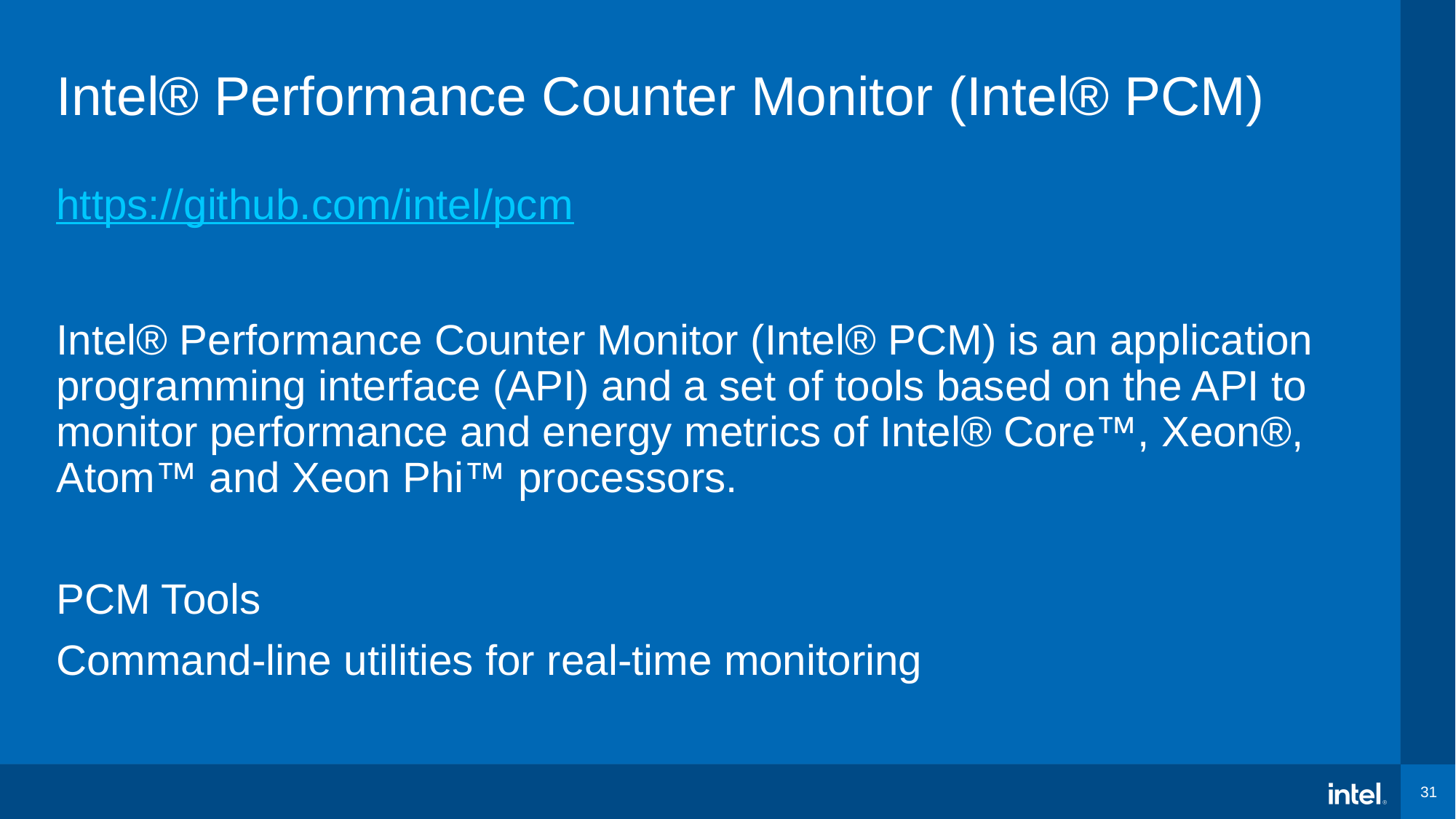

# Intel® Performance Counter Monitor (Intel® PCM)
https://github.com/intel/pcm

Intel® Performance Counter Monitor (Intel® PCM) is an application programming interface (API) and a set of tools based on the API to monitor performance and energy metrics of Intel® Core™, Xeon®, Atom™ and Xeon Phi™ processors.

PCM Tools
Command-line utilities for real-time monitoring